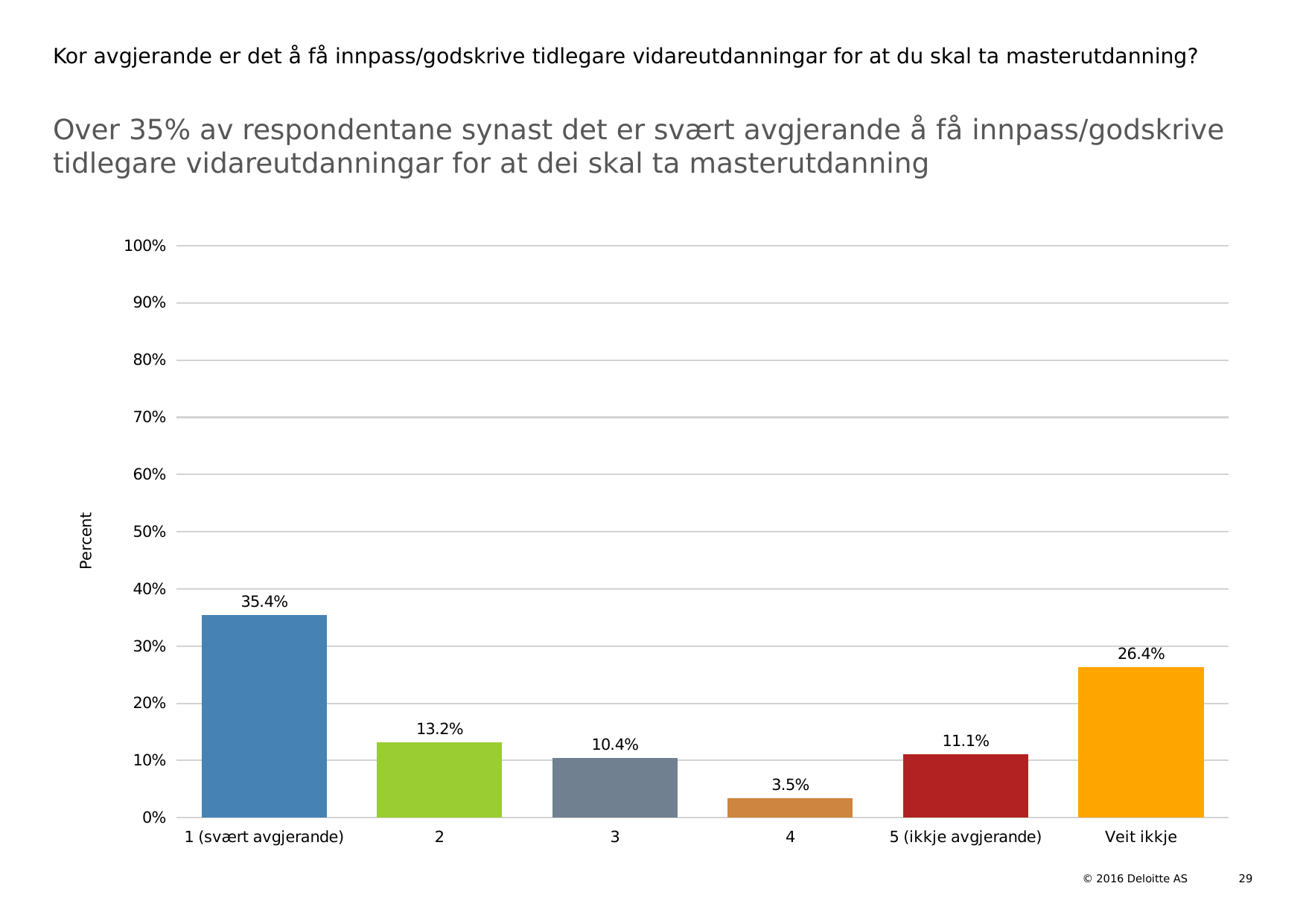

# Kor avgjerande er det å få innpass/godskrive tidlegare vidareutdanningar for at du skal ta masterutdanning?
Over 35% av respondentane synast det er svært avgjerande å få innpass/godskrive tidlegare vidareutdanningar for at dei skal ta masterutdanning

### Chart

| Category | På ein skala frå 1-5, kor avgjerande er det å få innpass/godskrive tidlegare vidareutdanningar for at du skal ta masterutdanning? |
|---|---|
| 1 (svært avgjerande) | 0.3541666666666667 |
| 2 | 0.13194444444444445 |
| 3 | 0.10416666666666667 |
| 4 | 0.034722222222222224 |
| 5 (ikkje avgjerande) | 0.1111111111111111 |
| Veit ikkje | 0.2638888888888889 |